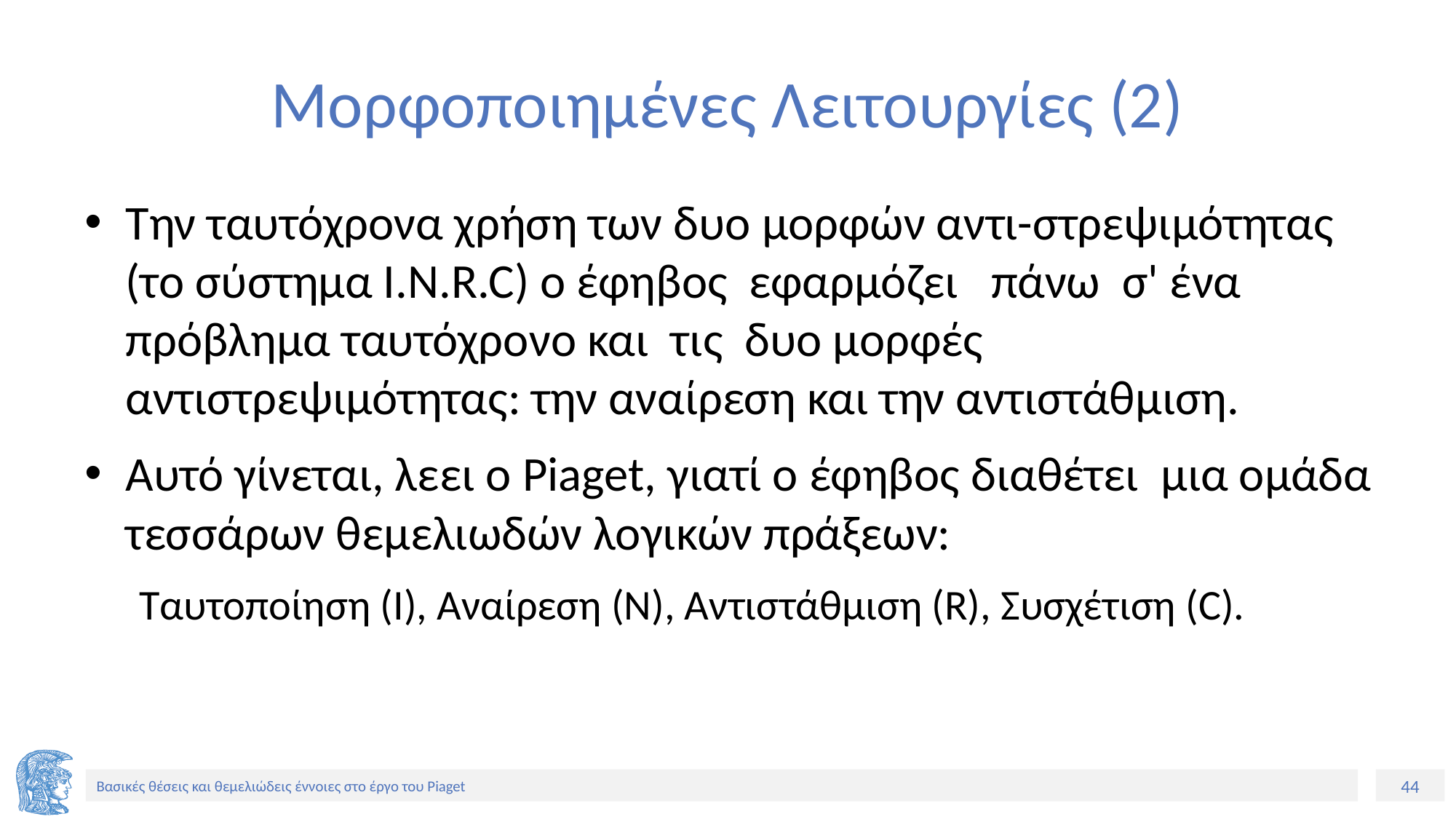

# Μορφοποιημένες Λειτουργίες (2)
Την ταυτόχρονα χρήση των δυο μορφών αντι-στρεψιμότητας (το σύ­στημα I.N.R.C) ο έφηβος  εφαρμόζει   πάνω  σ' ένα  πρόβλημα ταυτόχρο­νο και  τις  δυο μορφές  αντιστρεψιμότητας: την αναίρεση και την αντιστάθμιση.
Αυτό γίνεται, λεει ο Piaget, γιατί ο έφηβος διαθέτει  μια ομάδα τεσσάρων θεμελιωδών λογικών πράξεων:
Ταυτοποίηση (Ι), Αναίρεση (Ν), Αντιστάθμιση (R), Συσχέτιση (C).